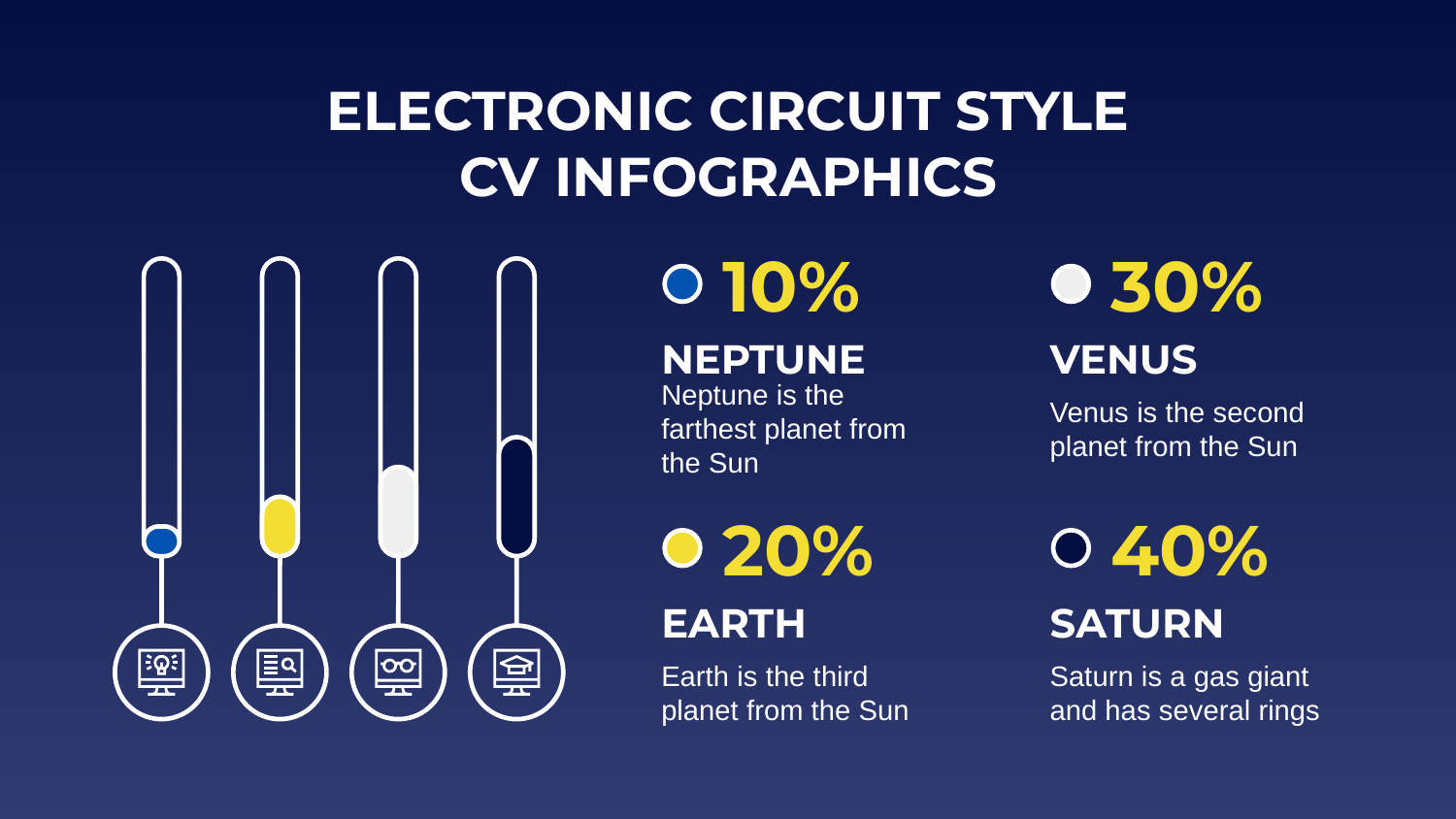

# ELECTRONIC CIRCUIT STYLE CV INFOGRAPHICS
10%

NEPTUNE
Neptune is the farthest planet from the Sun
30%

VENUS
Venus is the second planet from the Sun

20%

EARTH
Earth is the third planet from the Sun
40%

SATURN
Saturn is a gas giant and has several rings